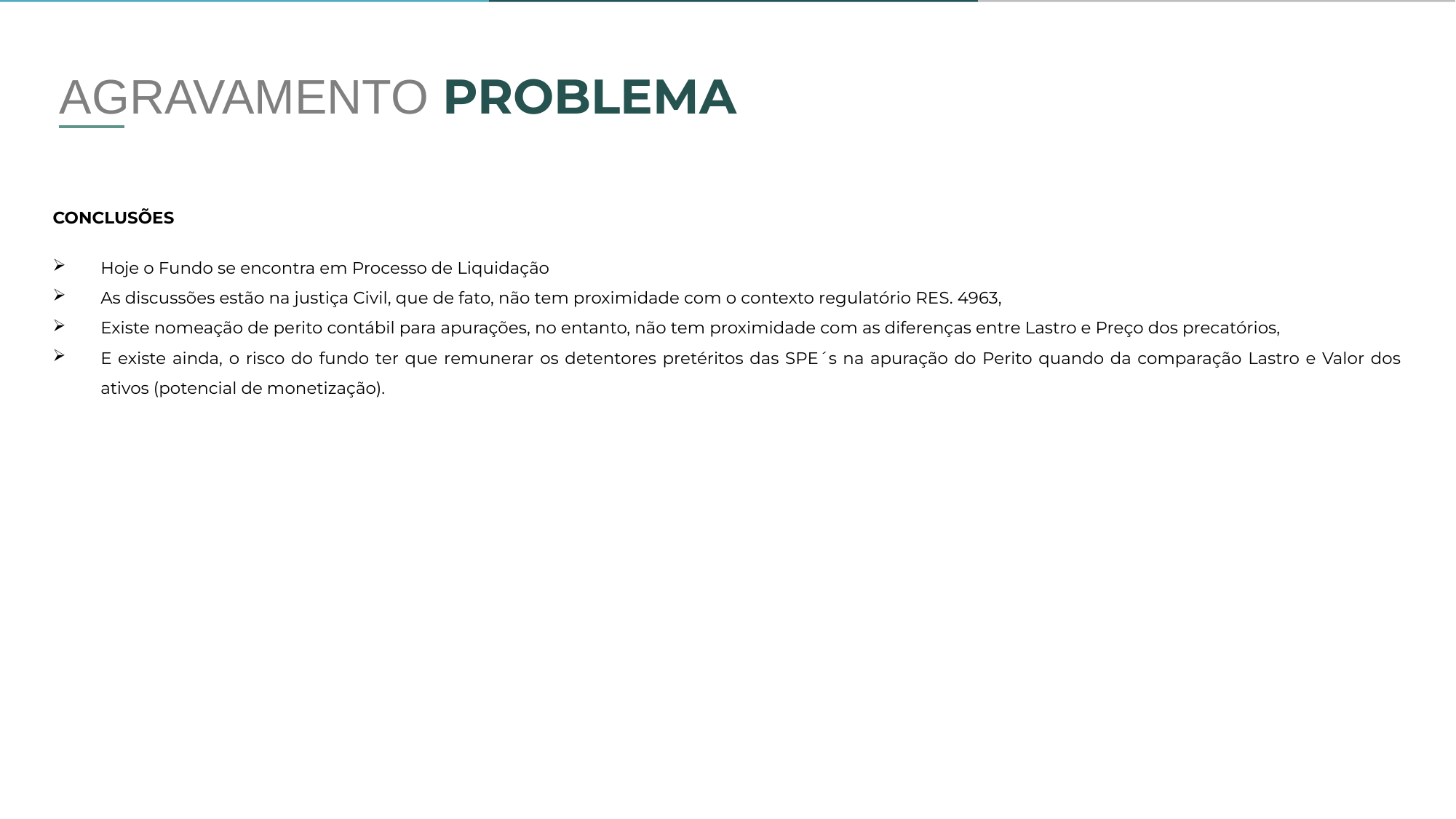

CRI MALUÍ
AGRAVAMENTO PROBLEMA
CONCLUSÕES

Hoje o Fundo se encontra em Processo de Liquidação
As discussões estão na justiça Civil, que de fato, não tem proximidade com o contexto regulatório RES. 4963,
Existe nomeação de perito contábil para apurações, no entanto, não tem proximidade com as diferenças entre Lastro e Preço dos precatórios,
E existe ainda, o risco do fundo ter que remunerar os detentores pretéritos das SPE´s na apuração do Perito quando da comparação Lastro e Valor dos ativos (potencial de monetização).